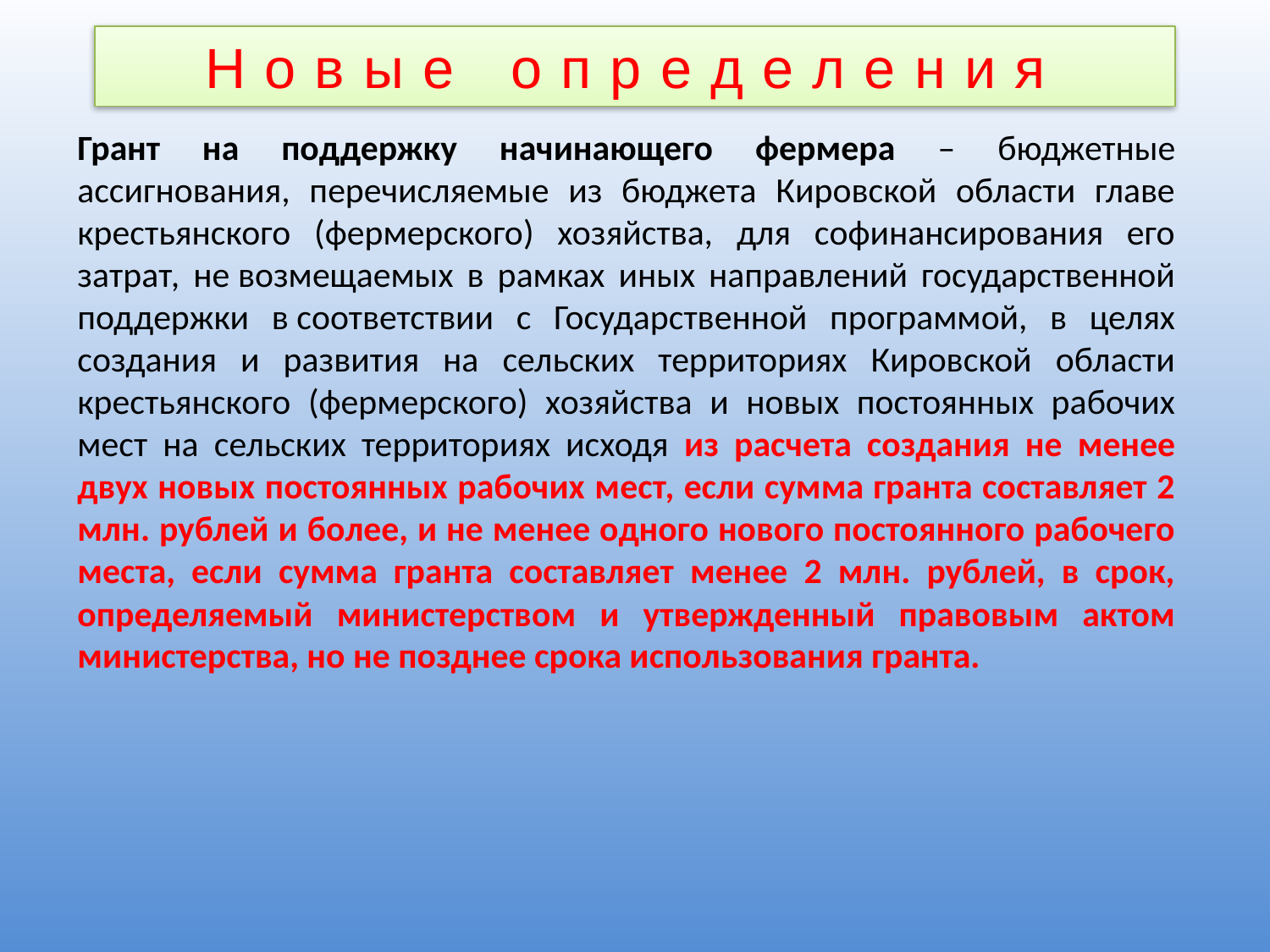

Н о в ы е   о п р е д е л е н и я
Грант на поддержку начинающего фермера – бюджетные ассигнования, перечисляемые из бюджета Кировской области главе крестьянского (фермерского) хозяйства, для софинансирования его затрат, не возмещаемых в рамках иных направлений государственной поддержки в соответствии с Государственной программой, в целях создания и развития на сельских территориях Кировской области крестьянского (фермерского) хозяйства и новых постоянных рабочих мест на сельских территориях исходя из расчета создания не менее двух новых постоянных рабочих мест, если сумма гранта составляет 2 млн. рублей и более, и не менее одного нового постоянного рабочего места, если сумма гранта составляет менее 2 млн. рублей, в срок, определяемый министерством и утвержденный правовым актом министерства, но не позднее срока использования гранта.